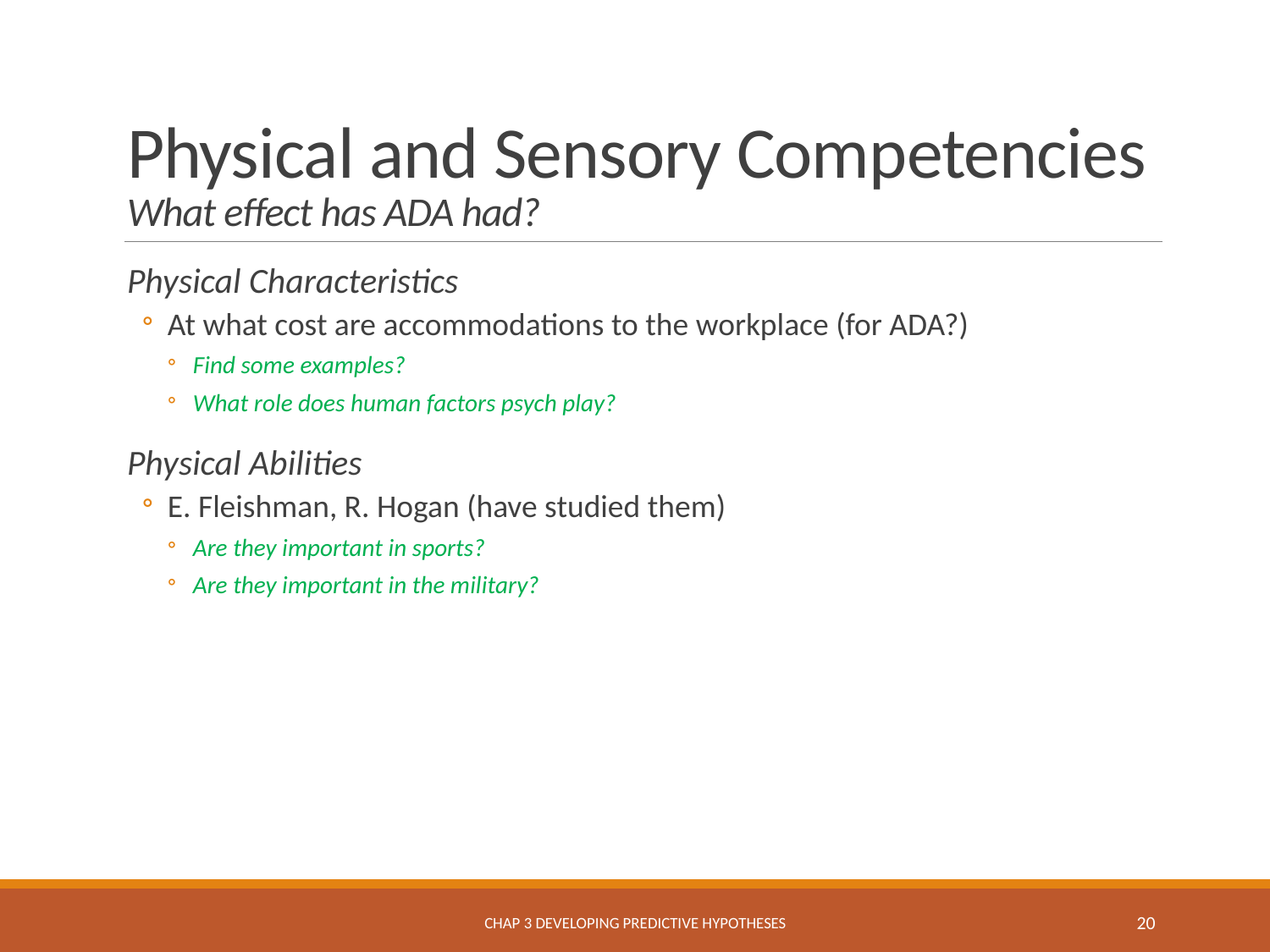

# Physical and Sensory Competencies What effect has ADA had?
Physical Characteristics
At what cost are accommodations to the workplace (for ADA?)
Find some examples?
What role does human factors psych play?
Physical Abilities
E. Fleishman, R. Hogan (have studied them)
Are they important in sports?
Are they important in the military?
Chap 3 Developing Predictive Hypotheses
20